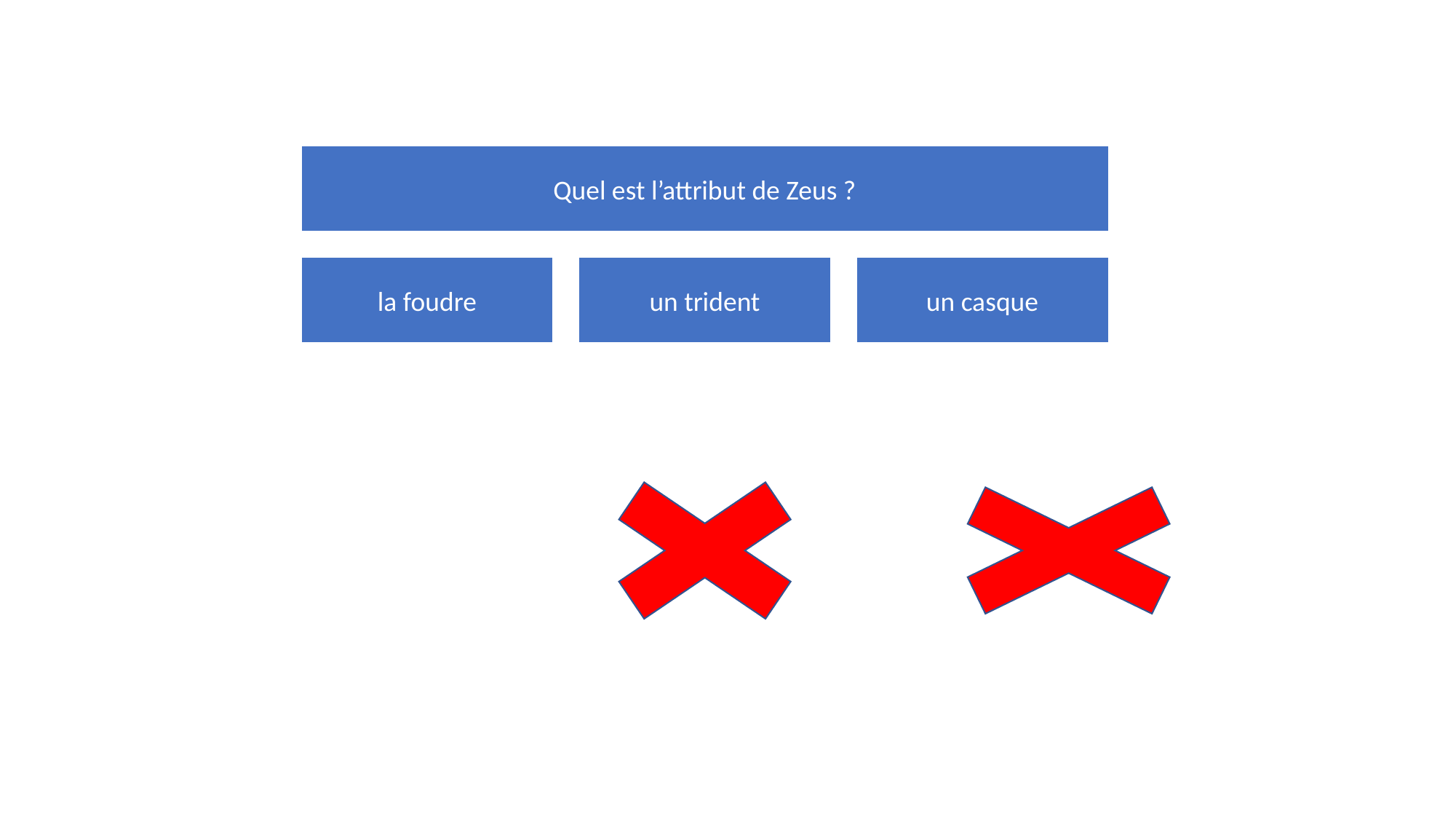

Quel est l’attribut de Zeus ?
la foudre
un trident
un casque